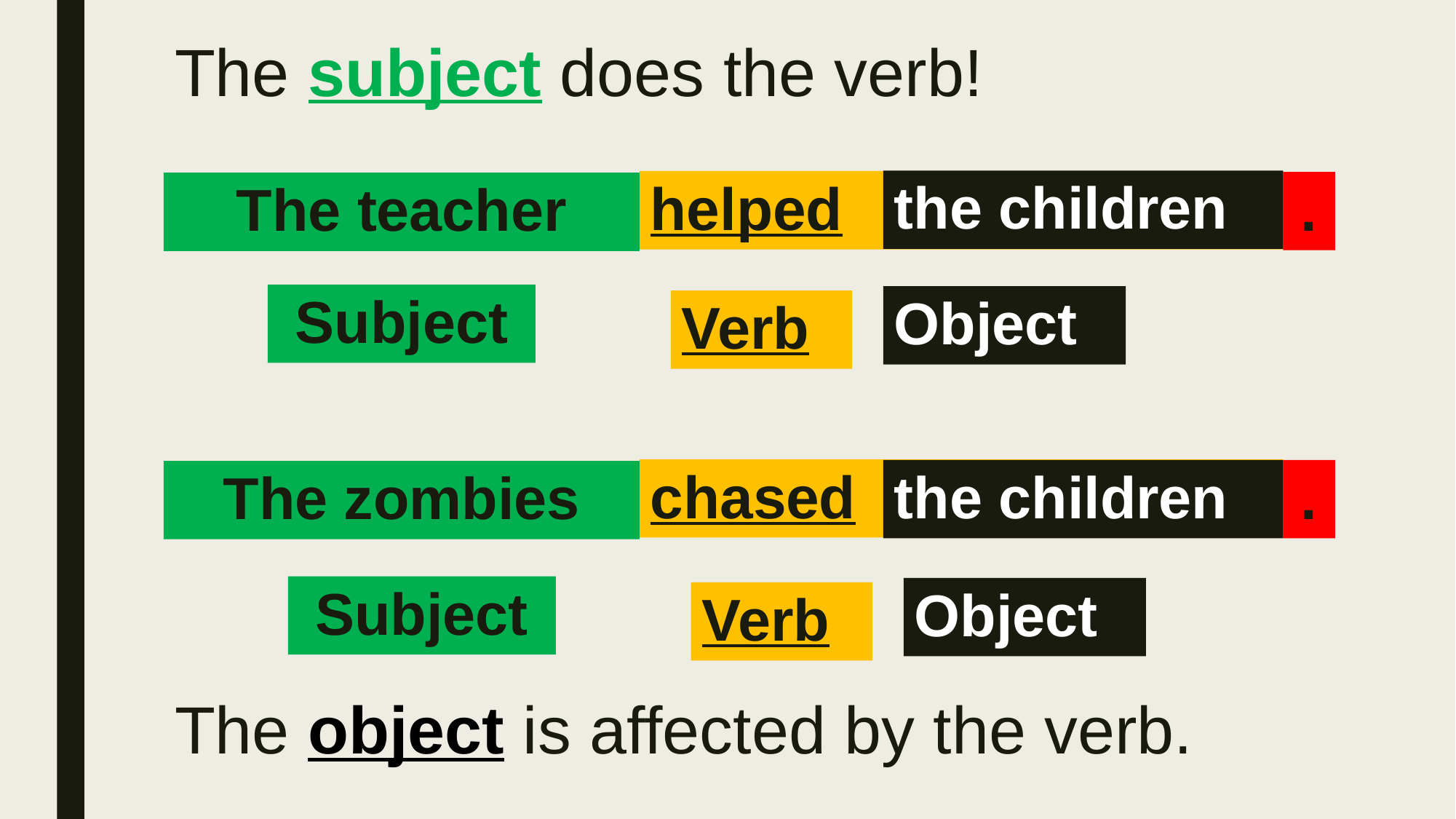

# The subject does the verb!
the children
helped
.
The teacher
Subject
Object
Verb
chased
the children
.
The zombies
Subject
Object
Verb
The object is affected by the verb.